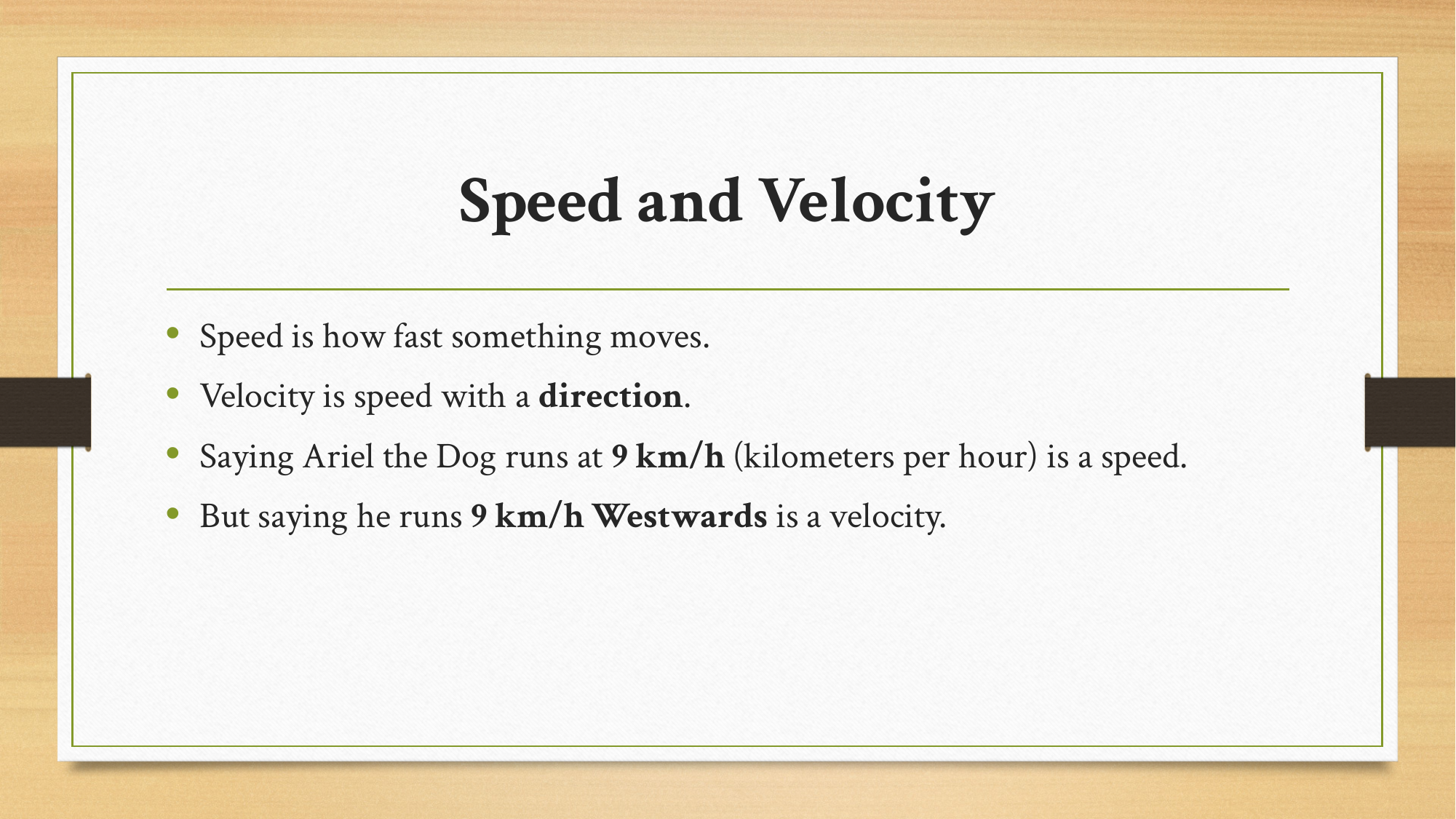

# Speed and Velocity
Speed is how fast something moves.
Velocity is speed with a direction.
Saying Ariel the Dog runs at 9 km/h (kilometers per hour) is a speed.
But saying he runs 9 km/h Westwards is a velocity.